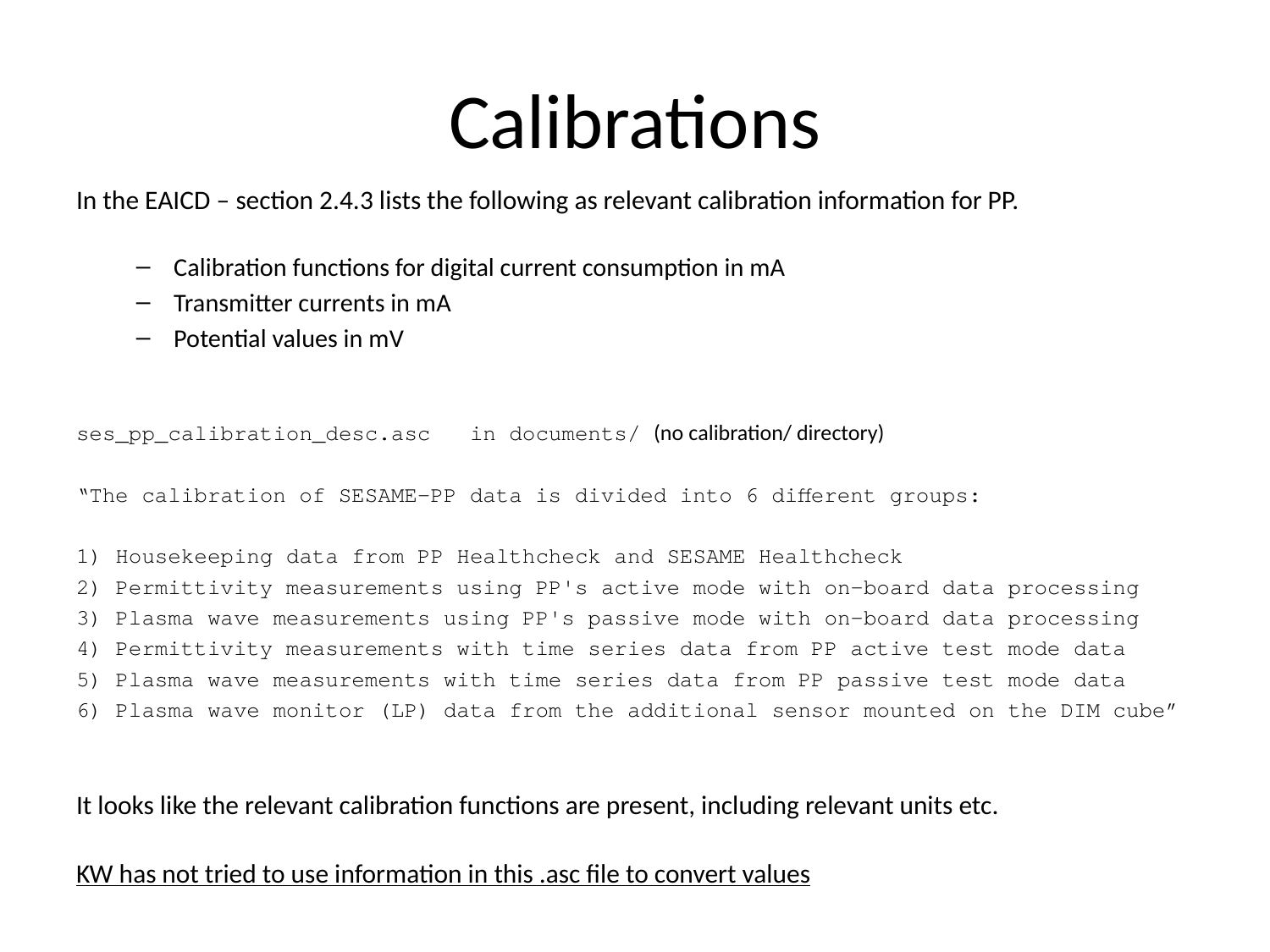

# Calibrations
In the EAICD – section 2.4.3 lists the following as relevant calibration information for PP.

Calibration functions for digital current consumption in mA
Transmitter currents in mA
Potential values in mV

ses_pp_calibration_desc.asc   in documents/ (no calibration/ directory)

“The calibration of SESAME-PP data is divided into 6 different groups:

1) Housekeeping data from PP Healthcheck and SESAME Healthcheck
2) Permittivity measurements using PP's active mode with on-board data processing
3) Plasma wave measurements using PP's passive mode with on-board data processing
4) Permittivity measurements with time series data from PP active test mode data
5) Plasma wave measurements with time series data from PP passive test mode data
6) Plasma wave monitor (LP) data from the additional sensor mounted on the DIM cube”

It looks like the relevant calibration functions are present, including relevant units etc.

KW has not tried to use information in this .asc file to convert values